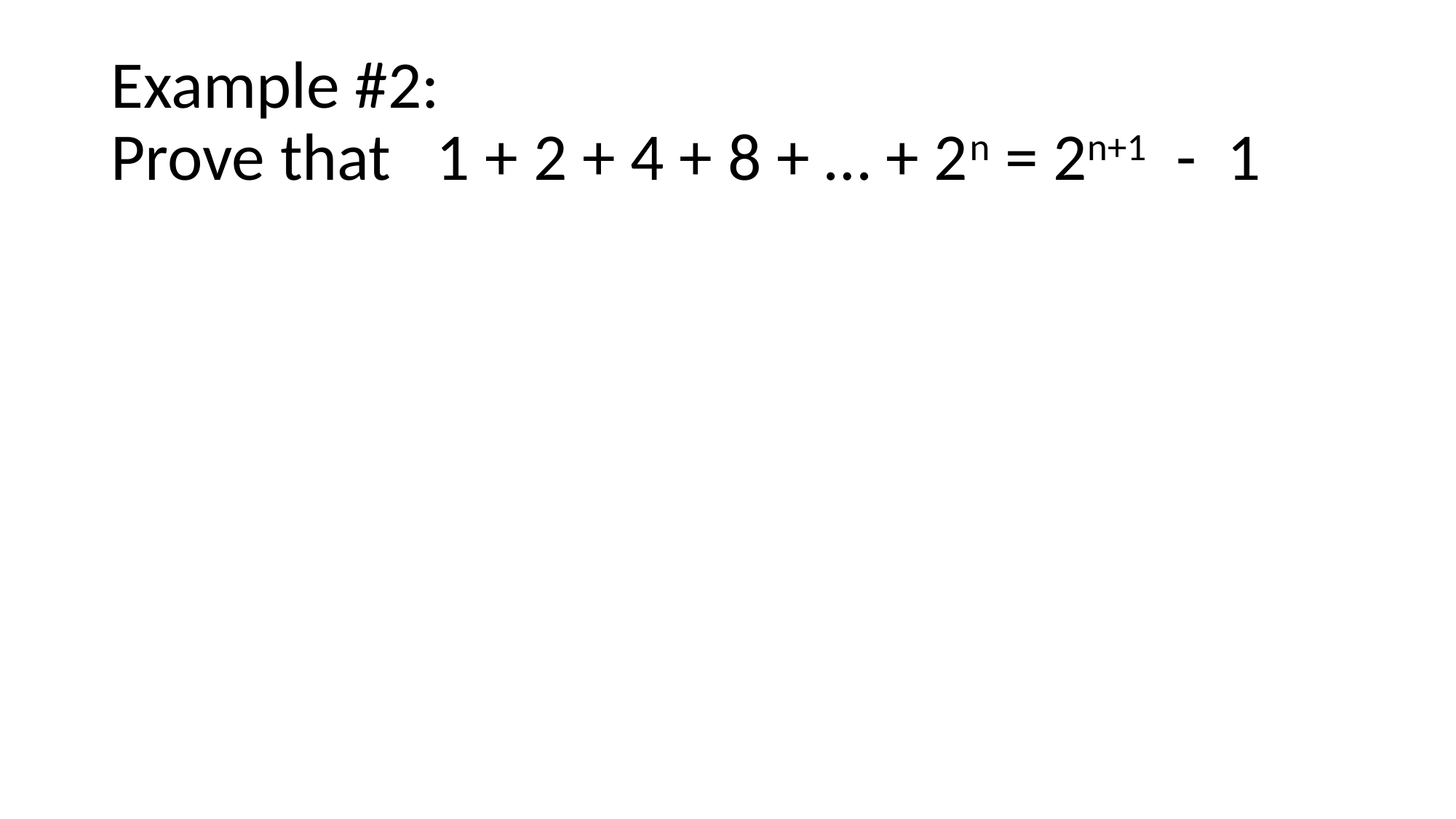

# Example #2: Prove that   1 + 2 + 4 + 8 + … + 2n = 2n+1  -  1